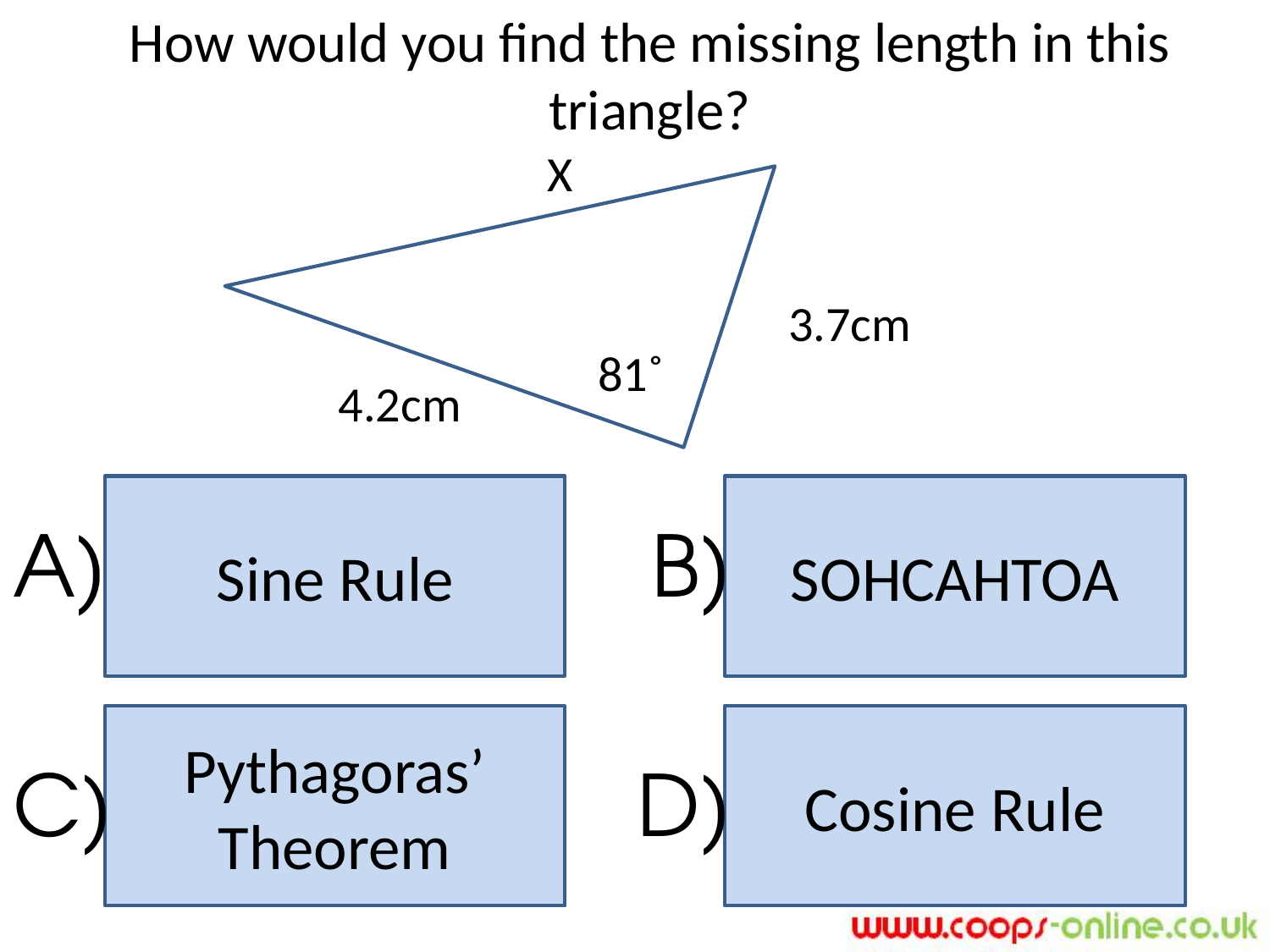

How would you find the missing length in this triangle?
X

3.7cm
81˚
4.2cm
Sine Rule
SOHCAHTOA
A)
B)
Pythagoras’ Theorem
Cosine Rule
C)
D)